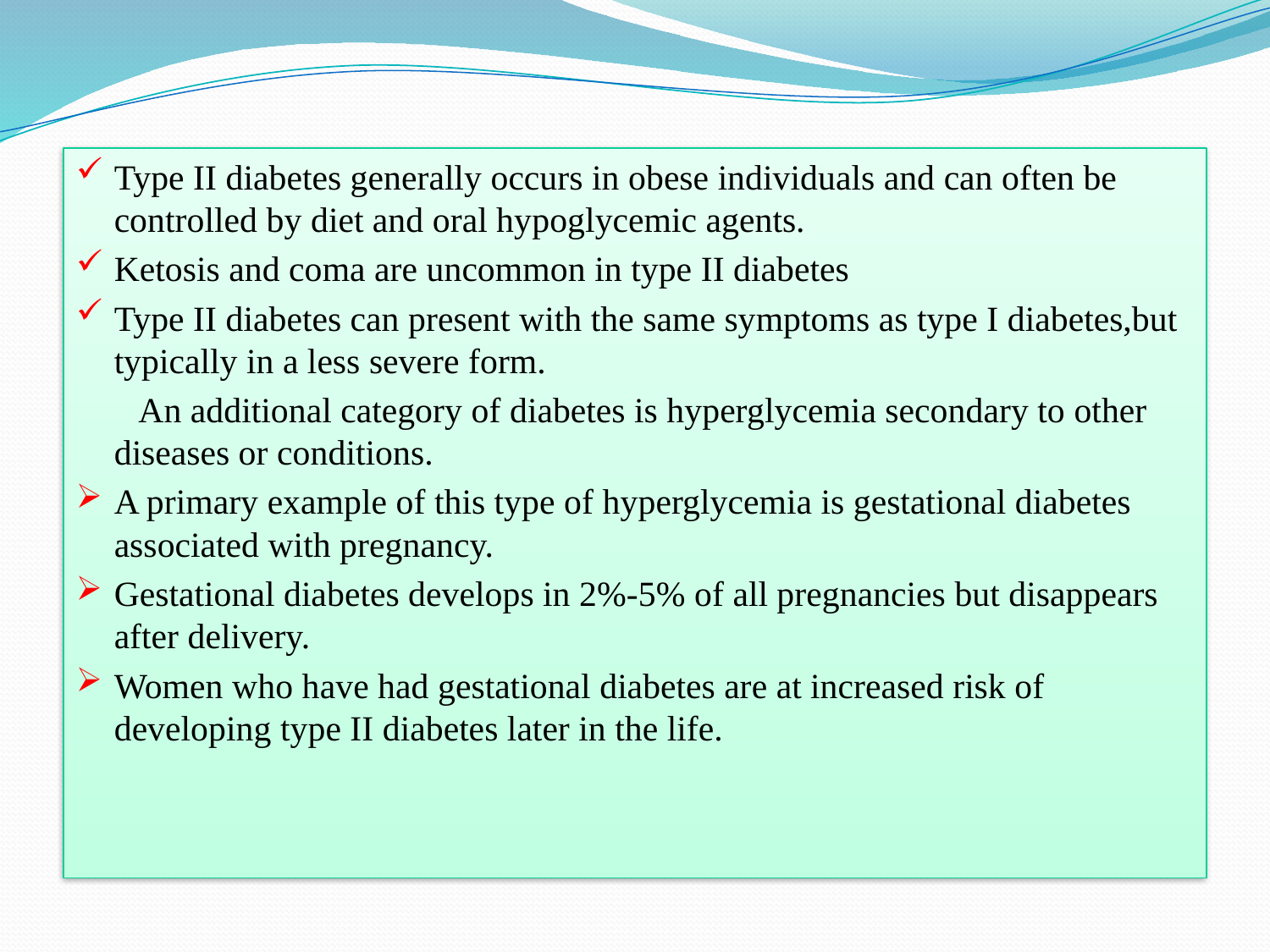

#
Type II diabetes generally occurs in obese individuals and can often be controlled by diet and oral hypoglycemic agents.
Ketosis and coma are uncommon in type II diabetes
Type II diabetes can present with the same symptoms as type I diabetes,but typically in a less severe form.
       An additional category of diabetes is hyperglycemia secondary to other diseases or conditions.
A primary example of this type of hyperglycemia is gestational diabetes associated with pregnancy.
Gestational diabetes develops in 2%-5% of all pregnancies but disappears after delivery.
Women who have had gestational diabetes are at increased risk of developing type II diabetes later in the life.